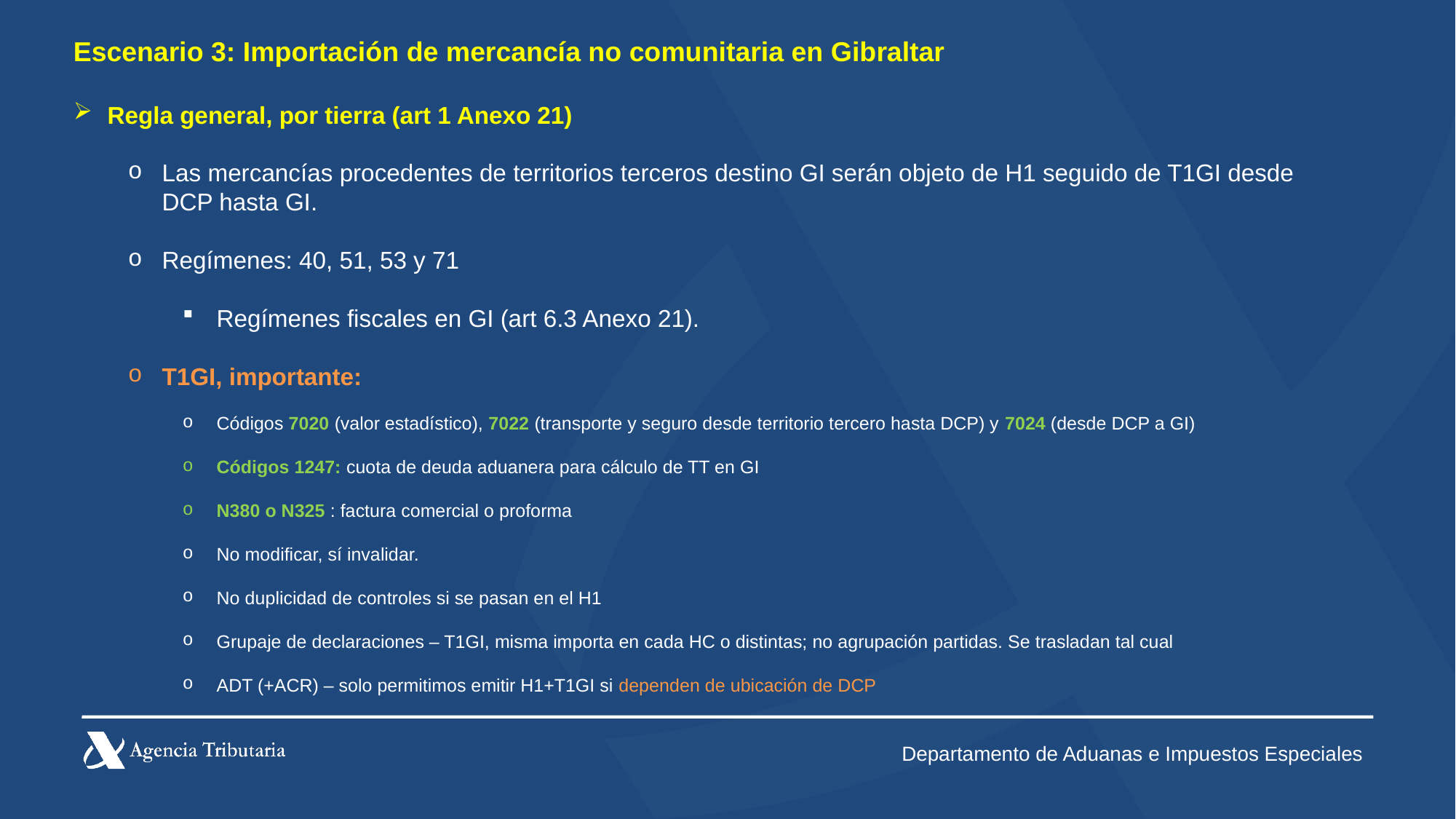

Escenario 3: Importación de mercancía no comunitaria en Gibraltar

Regla general, por tierra (art 1 Anexo 21)

Las mercancías procedentes de territorios terceros destino GI serán objeto de H1 seguido de T1GI desde DCP hasta GI.

Regímenes: 40, 51, 53 y 71

Regímenes fiscales en GI (art 6.3 Anexo 21).

T1GI, importante:

Códigos 7020 (valor estadístico), 7022 (transporte y seguro desde territorio tercero hasta DCP) y 7024 (desde DCP a GI)

Códigos 1247: cuota de deuda aduanera para cálculo de TT en GI

N380 o N325 : factura comercial o proforma

No modificar, sí invalidar.

No duplicidad de controles si se pasan en el H1

Grupaje de declaraciones – T1GI, misma importa en cada HC o distintas; no agrupación partidas. Se trasladan tal cual

ADT (+ACR) – solo permitimos emitir H1+T1GI si dependen de ubicación de DCP